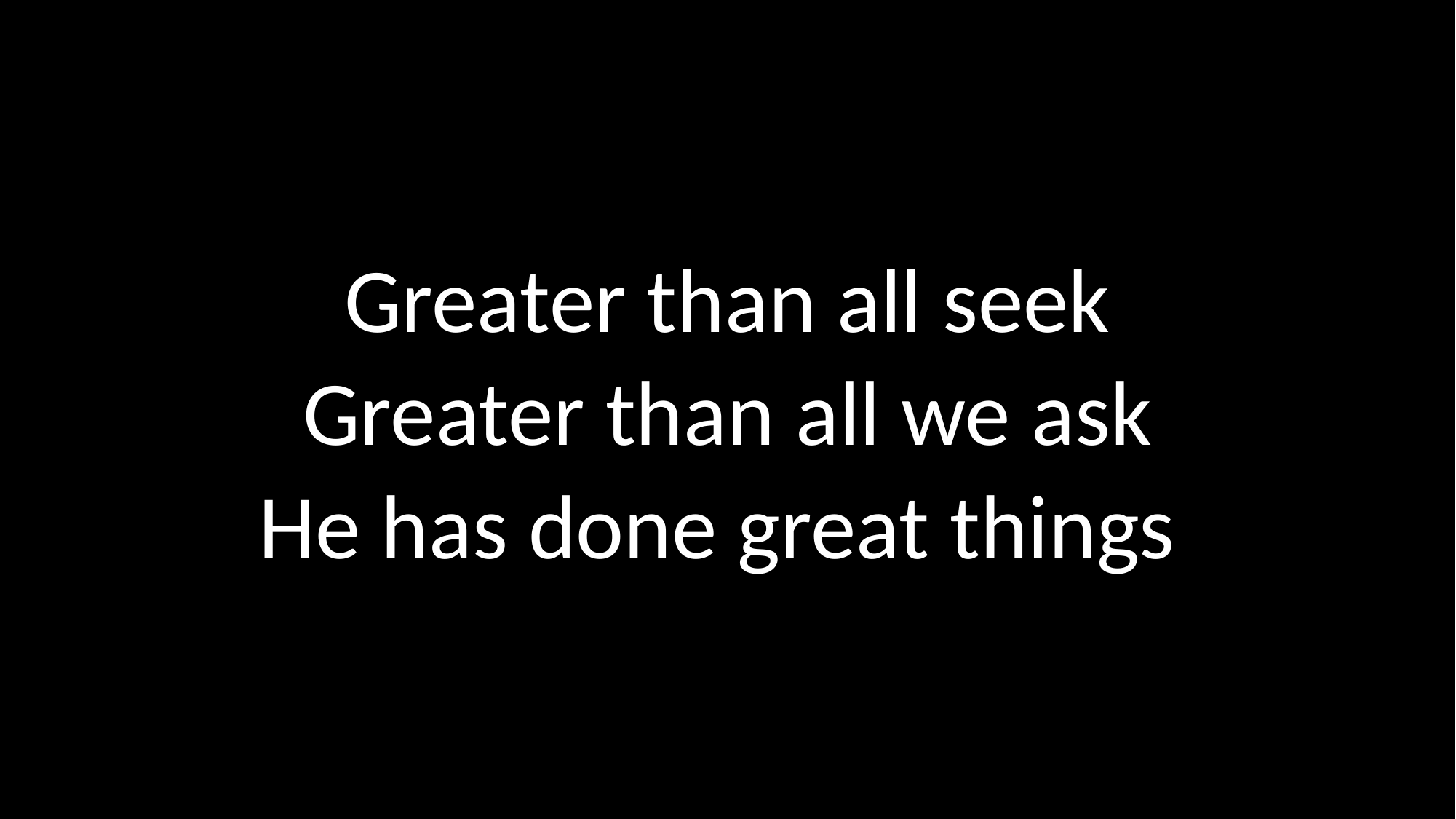

Greater than all seek
Greater than all we ask
He has done great things